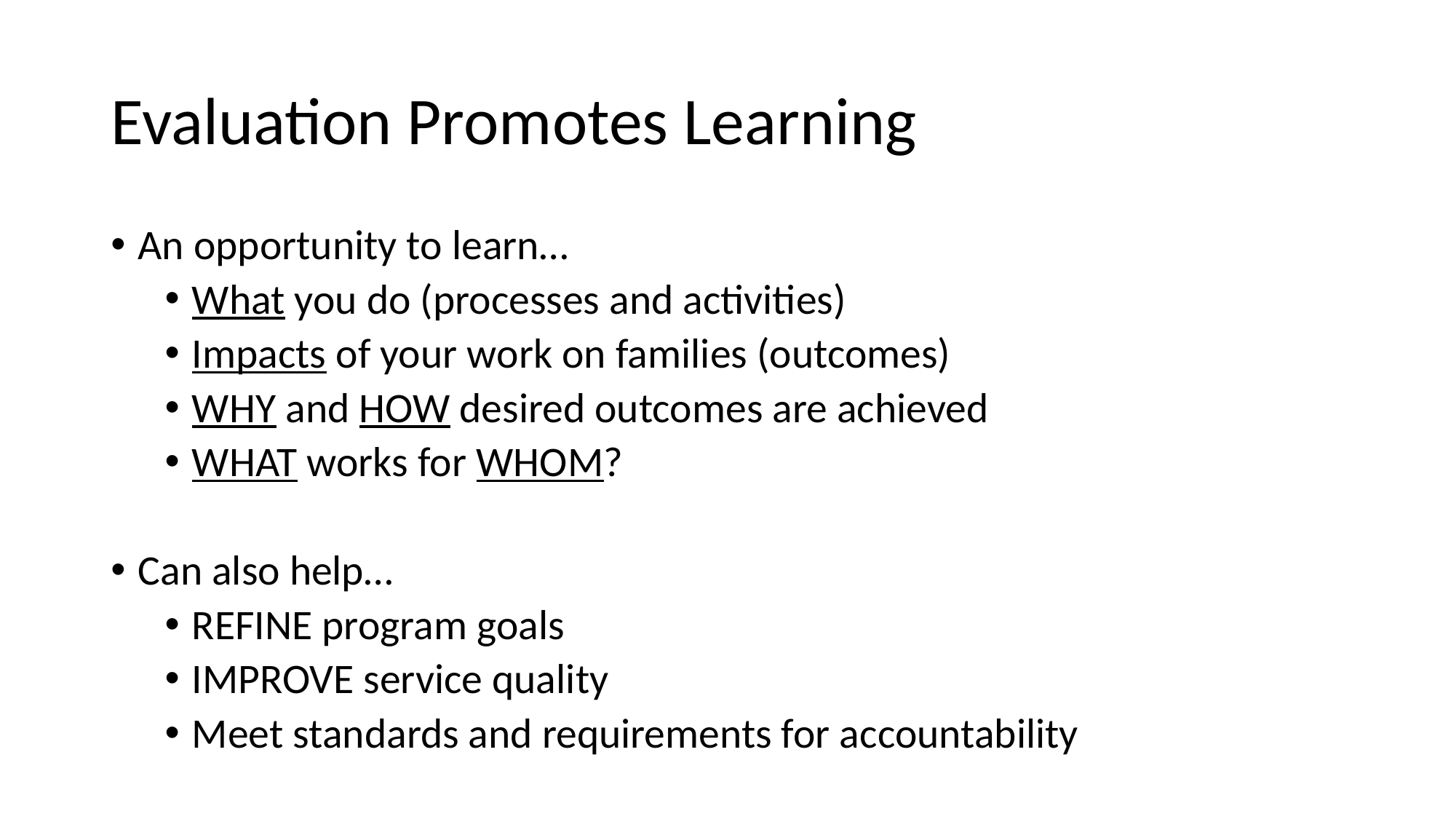

# Evaluation Promotes Learning
An opportunity to learn…
What you do (processes and activities)
Impacts of your work on families (outcomes)
WHY and HOW desired outcomes are achieved
WHAT works for WHOM?

Can also help…
REFINE program goals
IMPROVE service quality
Meet standards and requirements for accountability